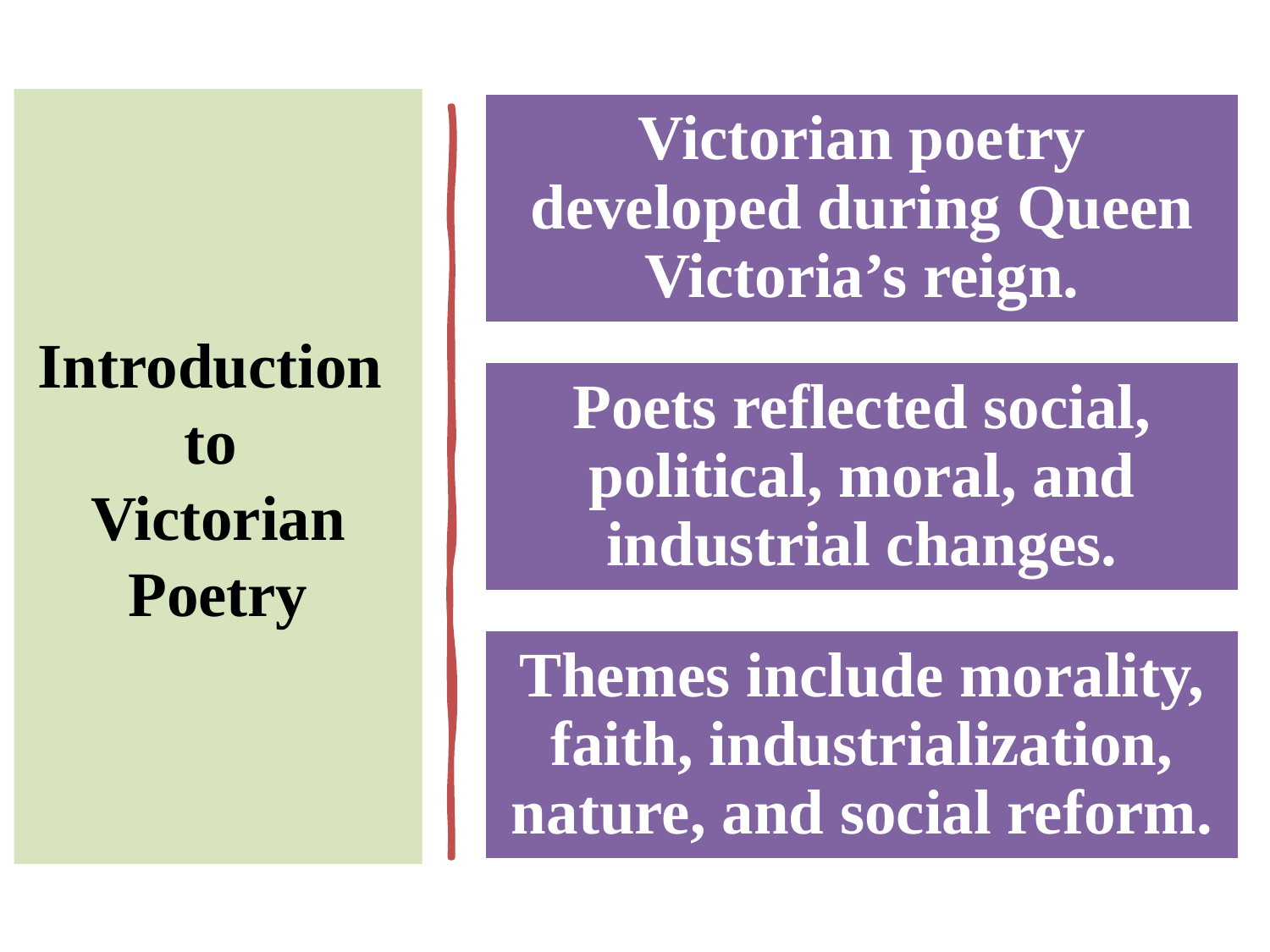

Victorian poetry developed during Queen Victoria’s reign.
Poets reflected social, political, moral, and industrial changes.
Themes include morality, faith, industrialization, nature, and social reform.
# Introduction to Victorian Poetry